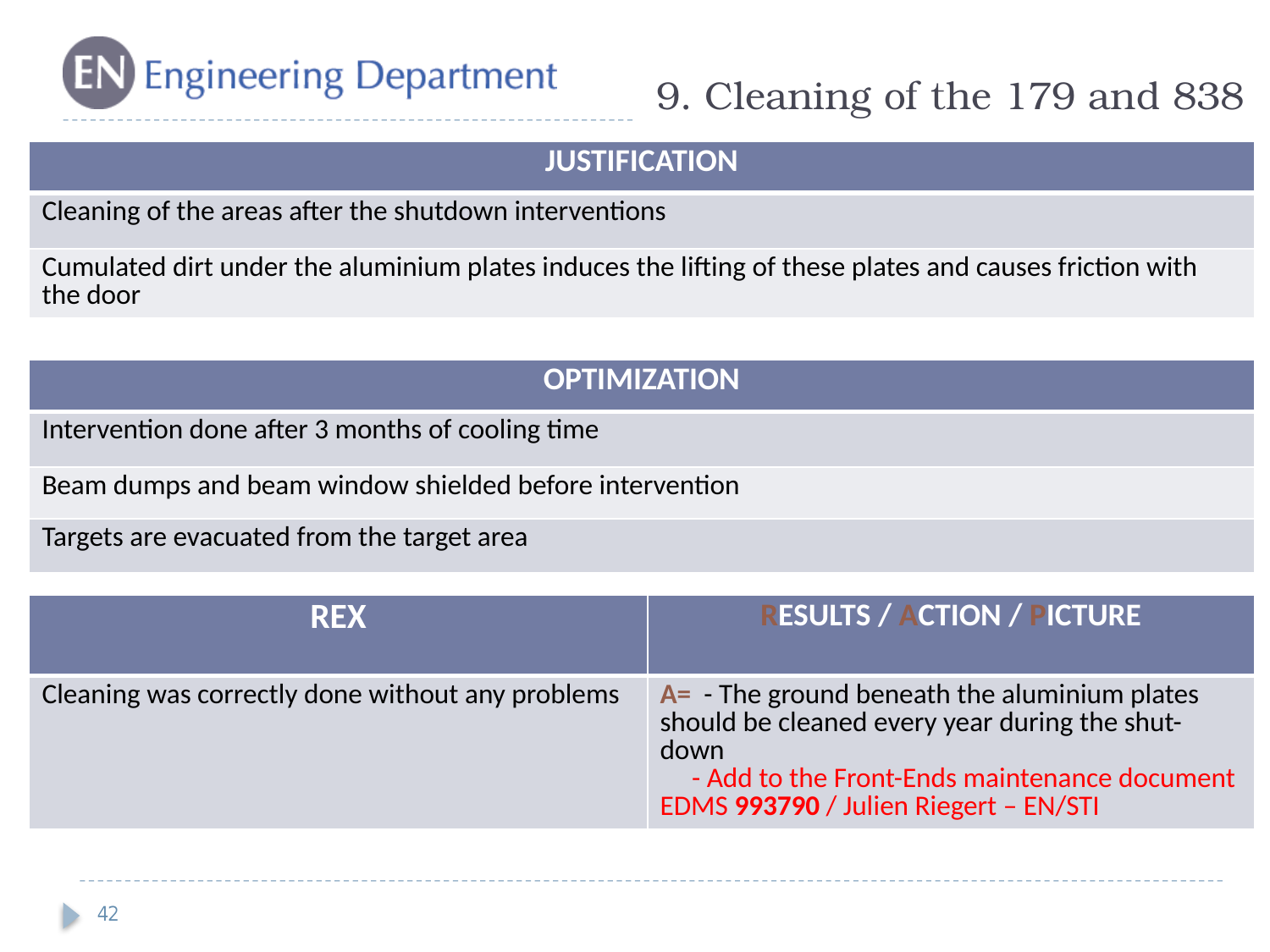

9. Cleaning of the 179 and 838
| JUSTIFICATION |
| --- |
| Cleaning of the areas after the shutdown interventions |
| Cumulated dirt under the aluminium plates induces the lifting of these plates and causes friction with the door |
| OPTIMIZATION |
| --- |
| Intervention done after 3 months of cooling time |
| Beam dumps and beam window shielded before intervention |
| Targets are evacuated from the target area |
| REX | RESULTS / ACTION / PICTURE |
| --- | --- |
| Cleaning was correctly done without any problems | A= - The ground beneath the aluminium plates should be cleaned every year during the shut-down - Add to the Front-Ends maintenance document EDMS 993790 / Julien Riegert – EN/STI |
42